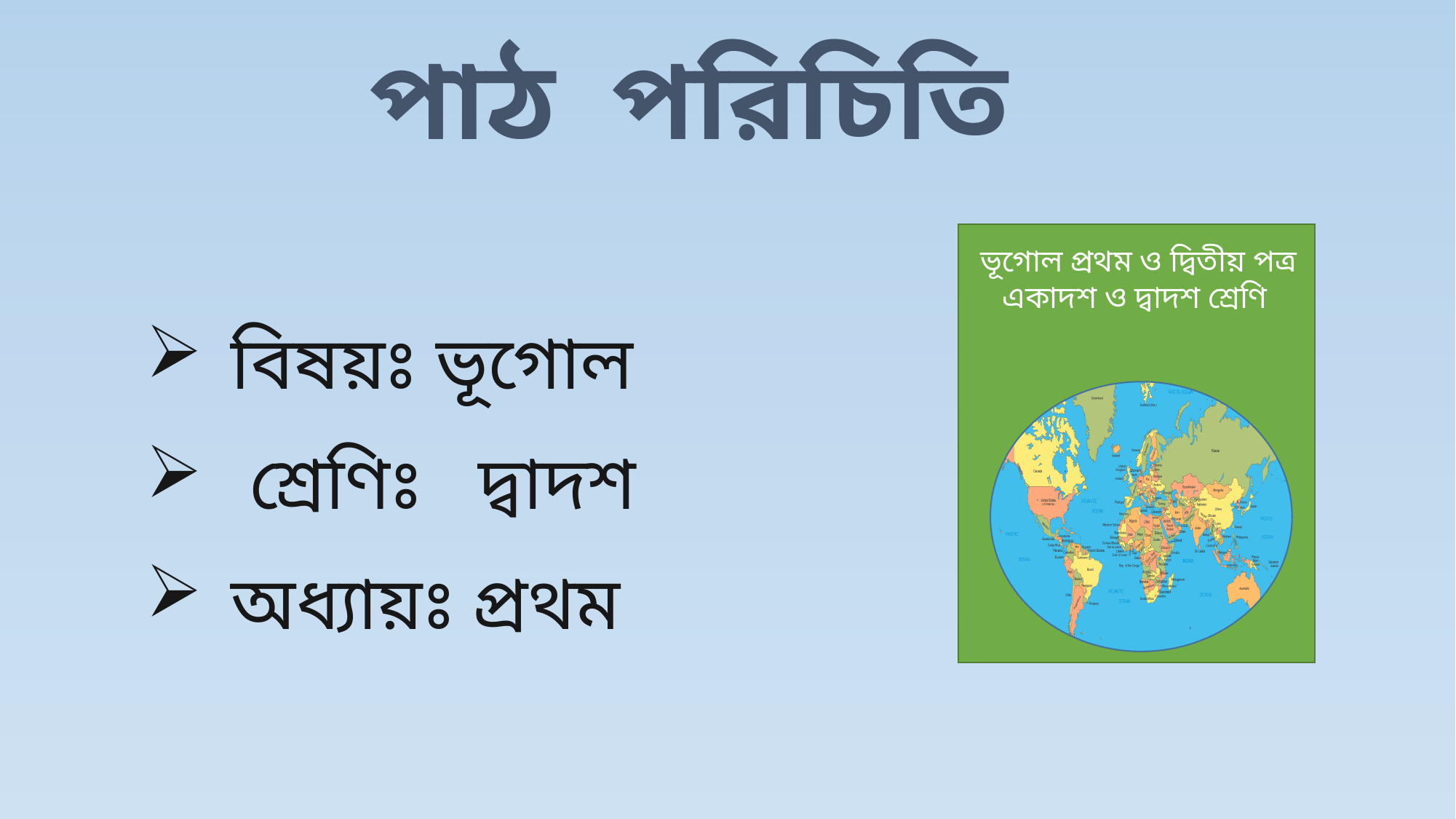

পাঠ  পরিচিতি

ভূগোল প্রথম ও দ্বিতীয় পত্র
একাদশ ও দ্বাদশ শ্রেণি

বিষয়ঃ ভূগোল
 শ্রেণিঃ   দ্বাদশ
অধ্যায়ঃ প্রথম